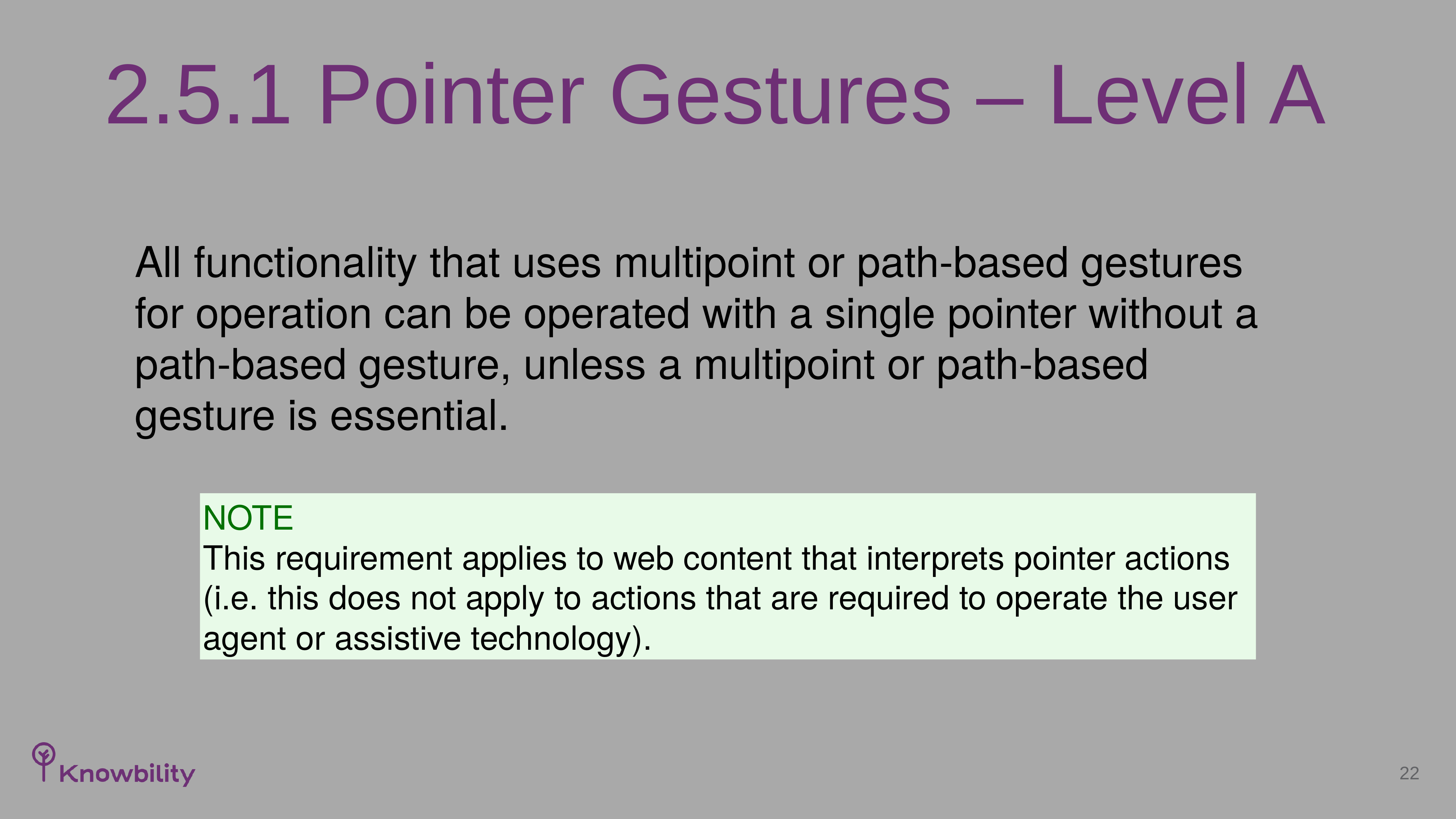

# 2.5.1 Pointer Gestures – Level A
All functionality that uses multipoint or path-based gestures for operation can be operated with a single pointer without a path-based gesture, unless a multipoint or path-based gesture is essential.
NOTE
This requirement applies to web content that interprets pointer actions (i.e. this does not apply to actions that are required to operate the user agent or assistive technology).
22